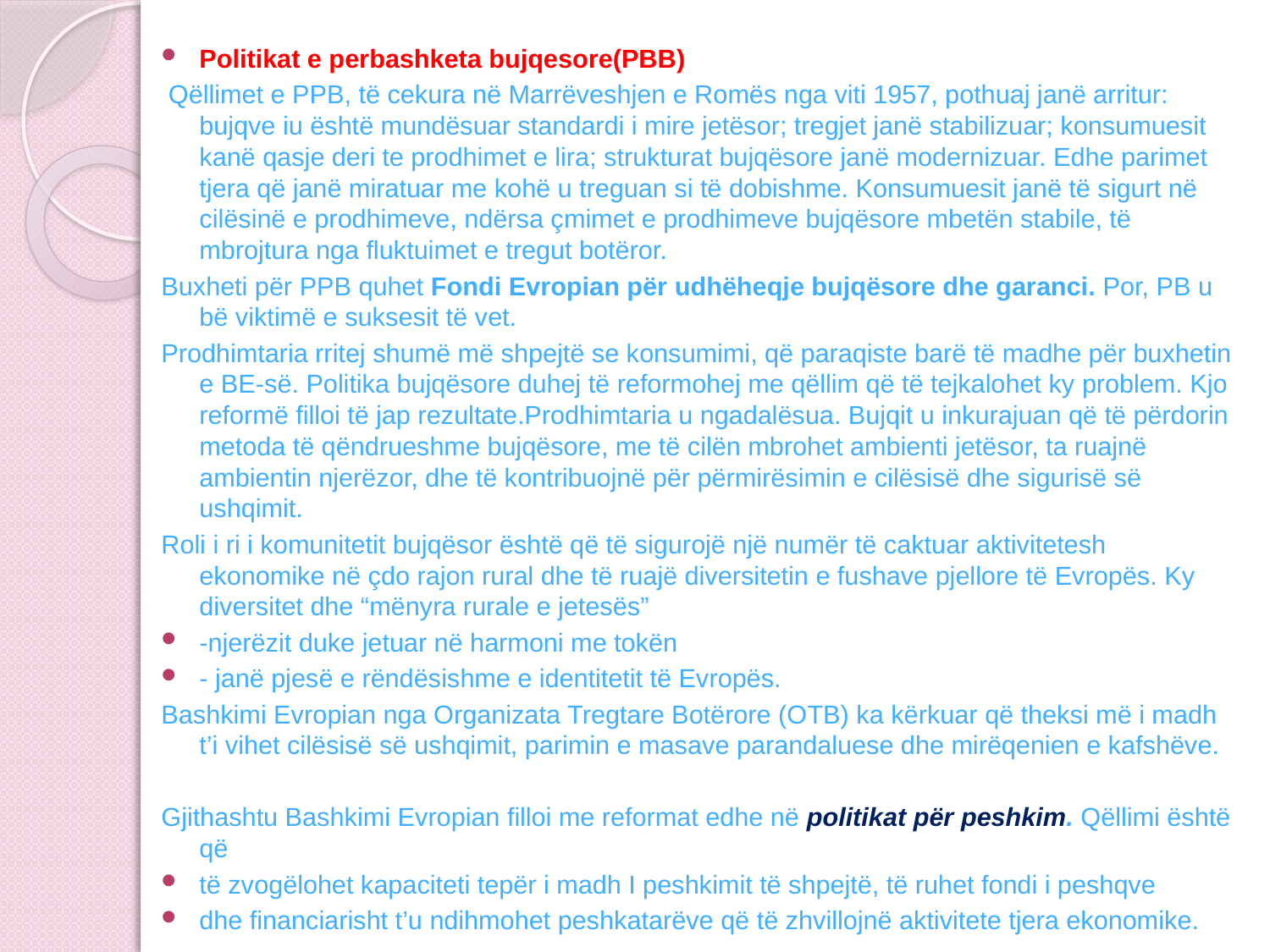

Politikat e perbashketa bujqesore(PBB)
 Qëllimet e PPB, të cekura në Marrëveshjen e Romës nga viti 1957, pothuaj janë arritur: bujqve iu është mundësuar standardi i mire jetësor; tregjet janë stabilizuar; konsumuesit kanë qasje deri te prodhimet e lira; strukturat bujqësore janë modernizuar. Edhe parimet tjera që janë miratuar me kohë u treguan si të dobishme. Konsumuesit janë të sigurt në cilësinë e prodhimeve, ndërsa çmimet e prodhimeve bujqësore mbetën stabile, të mbrojtura nga fluktuimet e tregut botëror.
Buxheti për PPB quhet Fondi Evropian për udhëheqje bujqësore dhe garanci. Por, PB u bë viktimë e suksesit të vet.
Prodhimtaria rritej shumë më shpejtë se konsumimi, që paraqiste barë të madhe për buxhetin e BE-së. Politika bujqësore duhej të reformohej me qëllim që të tejkalohet ky problem. Kjo reformë filloi të jap rezultate.Prodhimtaria u ngadalësua. Bujqit u inkurajuan që të përdorin metoda të qëndrueshme bujqësore, me të cilën mbrohet ambienti jetësor, ta ruajnë ambientin njerëzor, dhe të kontribuojnë për përmirësimin e cilësisë dhe sigurisë së ushqimit.
Roli i ri i komunitetit bujqësor është që të sigurojë një numër të caktuar aktivitetesh ekonomike në çdo rajon rural dhe të ruajë diversitetin e fushave pjellore të Evropës. Ky diversitet dhe “mënyra rurale e jetesës”
-njerëzit duke jetuar në harmoni me tokën
- janë pjesë e rëndësishme e identitetit të Evropës.
Bashkimi Evropian nga Organizata Tregtare Botërore (OTB) ka kërkuar që theksi më i madh t’i vihet cilësisë së ushqimit, parimin e masave parandaluese dhe mirëqenien e kafshëve.

Gjithashtu Bashkimi Evropian filloi me reformat edhe në politikat për peshkim. Qëllimi është që
të zvogëlohet kapaciteti tepër i madh I peshkimit të shpejtë, të ruhet fondi i peshqve
dhe financiarisht t’u ndihmohet peshkatarëve që të zhvillojnë aktivitete tjera ekonomike.